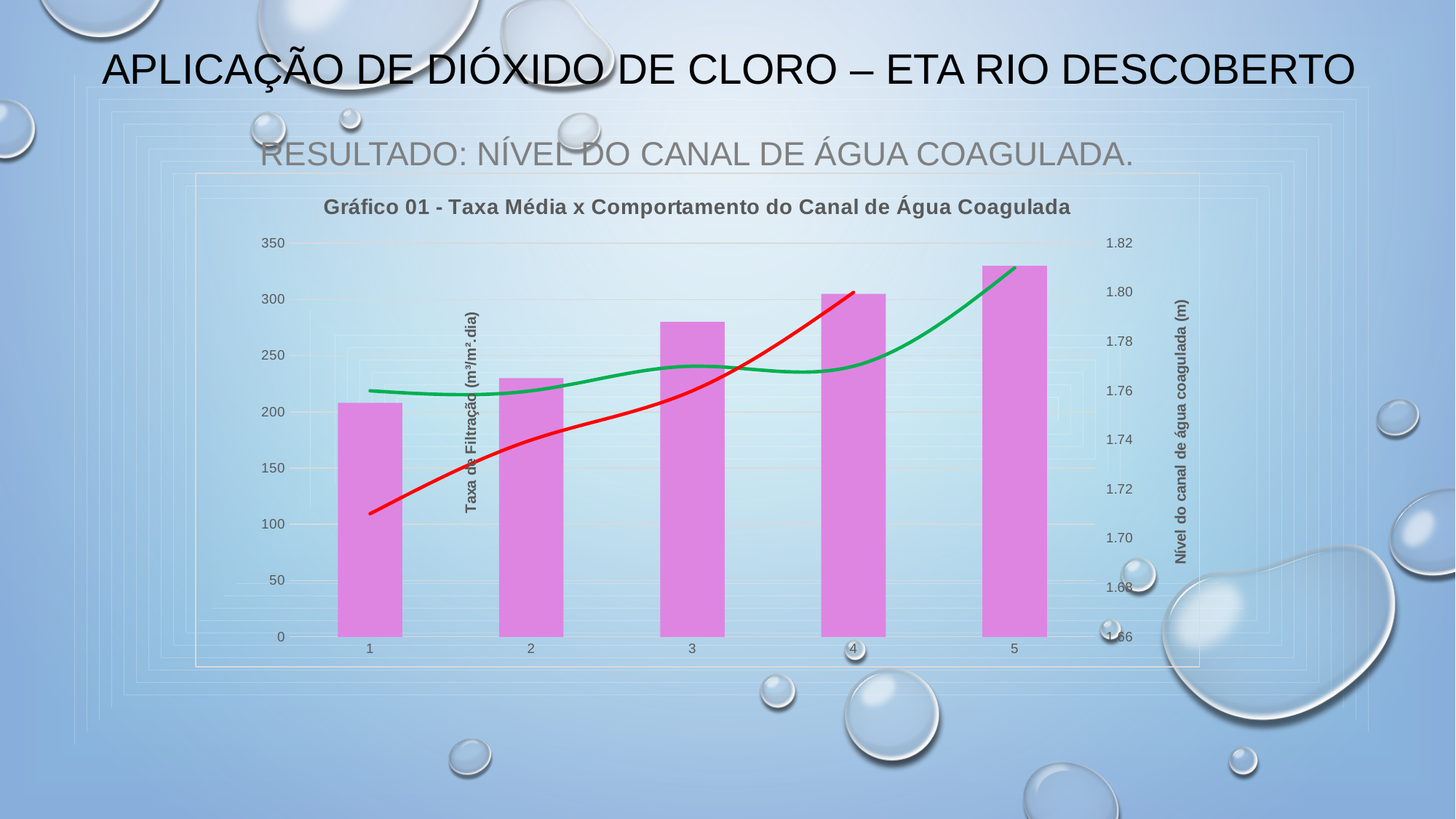

# APLICAÇÃO DE DIÓXIDO DE CLORO – ETA RIO DESCOBERTO
Resultado: nível do canal de água coagulada.

### Chart: Gráfico 01 - Taxa Média x Comportamento do Canal de Água Coagulada

| Category | Taxa média (m³/m².dia) | Nível do Canal/ Água Coagulada Com Dióxido (m) | Nível do Canal/ Água Coagulada Sem Dióxido (m) |
|---|---|---|---|